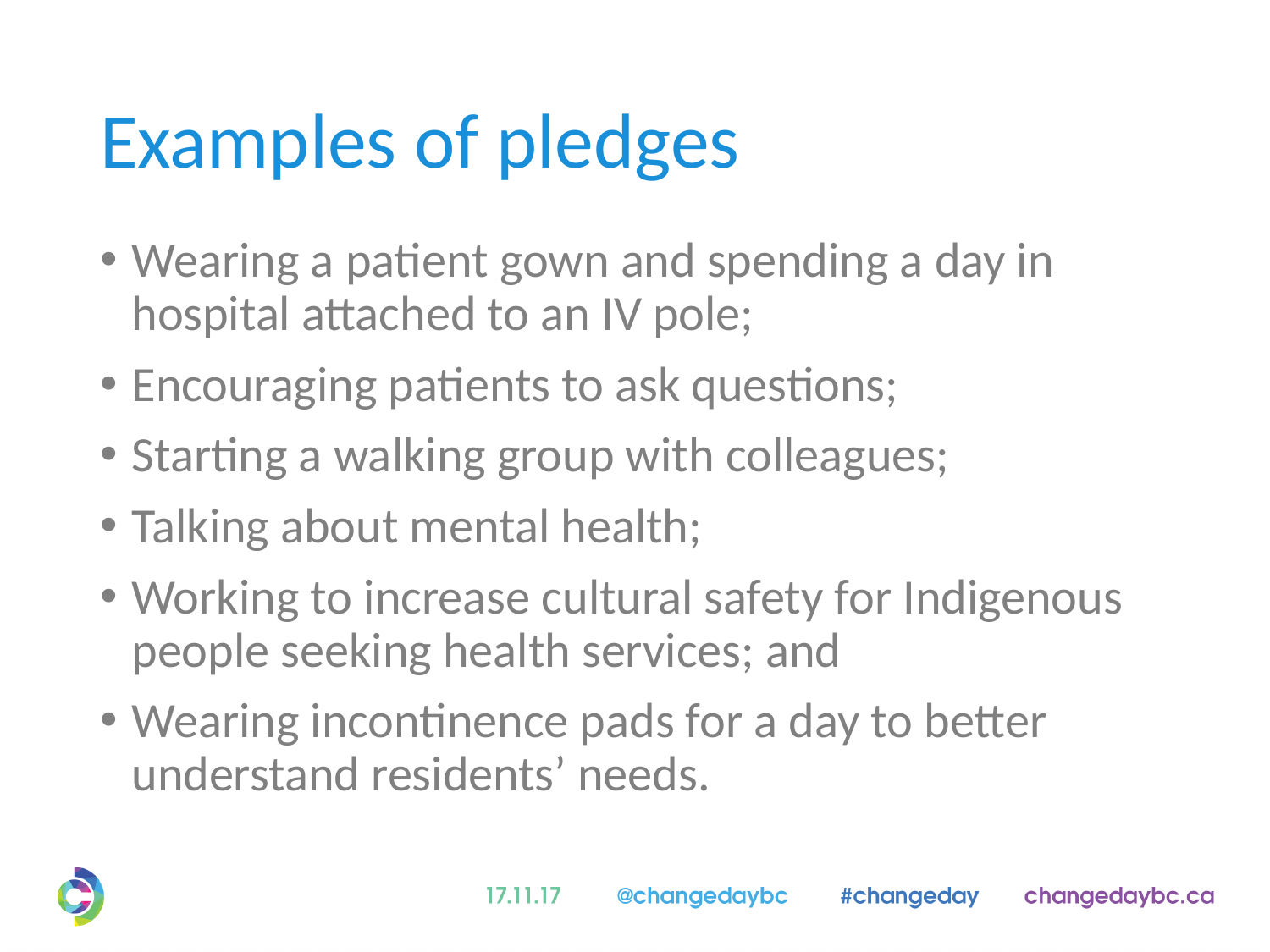

# Examples of pledges
Wearing a patient gown and spending a day in hospital attached to an IV pole;
Encouraging patients to ask questions;
Starting a walking group with colleagues;
Talking about mental health;
Working to increase cultural safety for Indigenous people seeking health services; and
Wearing incontinence pads for a day to better understand residents’ needs.